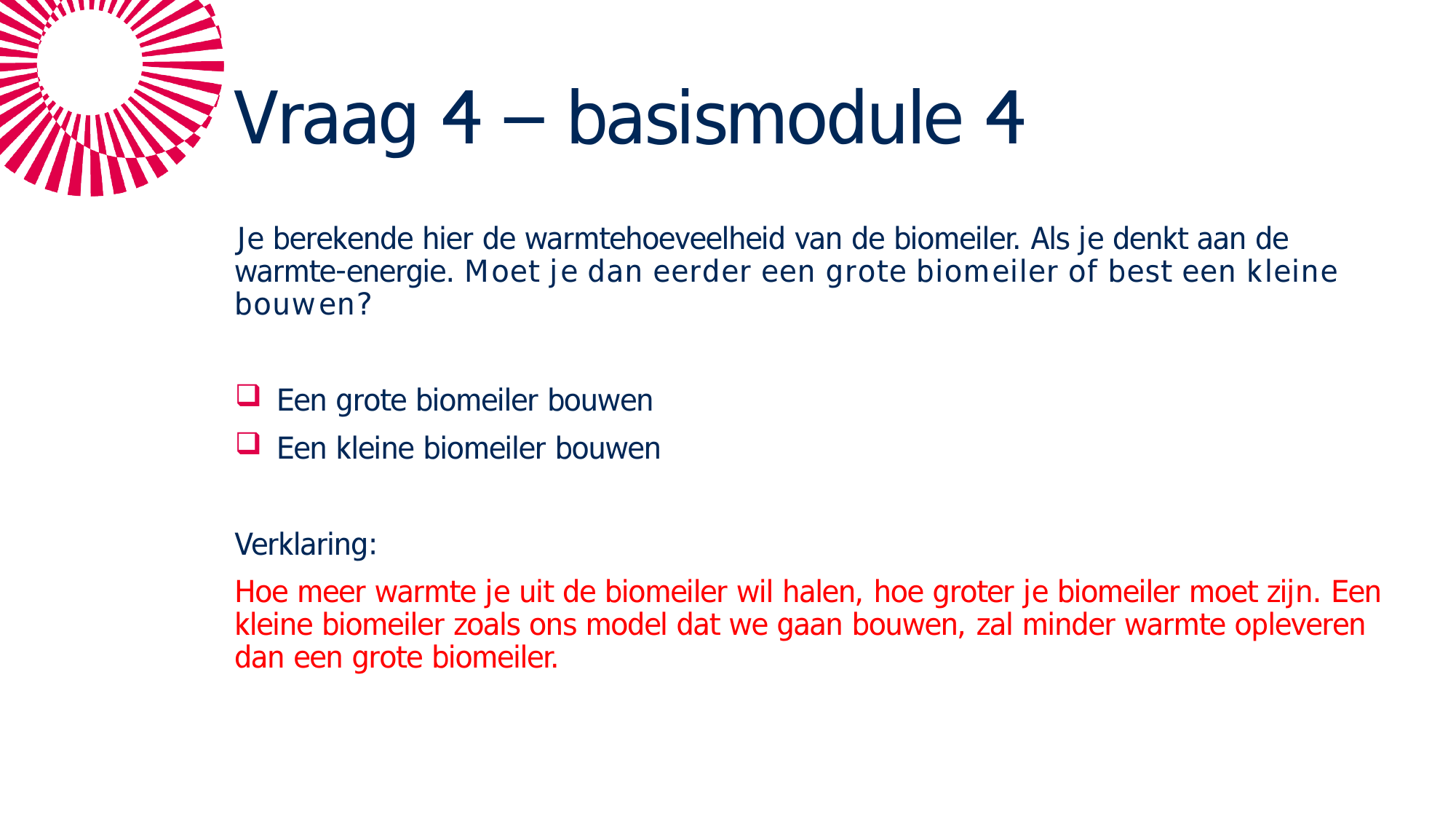

# Vraag 4 – basismodule 4
Je berekende hier de warmtehoeveelheid van de biomeiler. Als je denkt aan de warmte-energie. Moet je dan eerder een grote biomeiler of best een kleine bouwen?

Een grote biomeiler bouwen
Een kleine biomeiler bouwen

Verklaring:
Hoe meer warmte je uit de biomeiler wil halen, hoe groter je biomeiler moet zijn. Een kleine biomeiler zoals ons model dat we gaan bouwen, zal minder warmte opleveren dan een grote biomeiler.